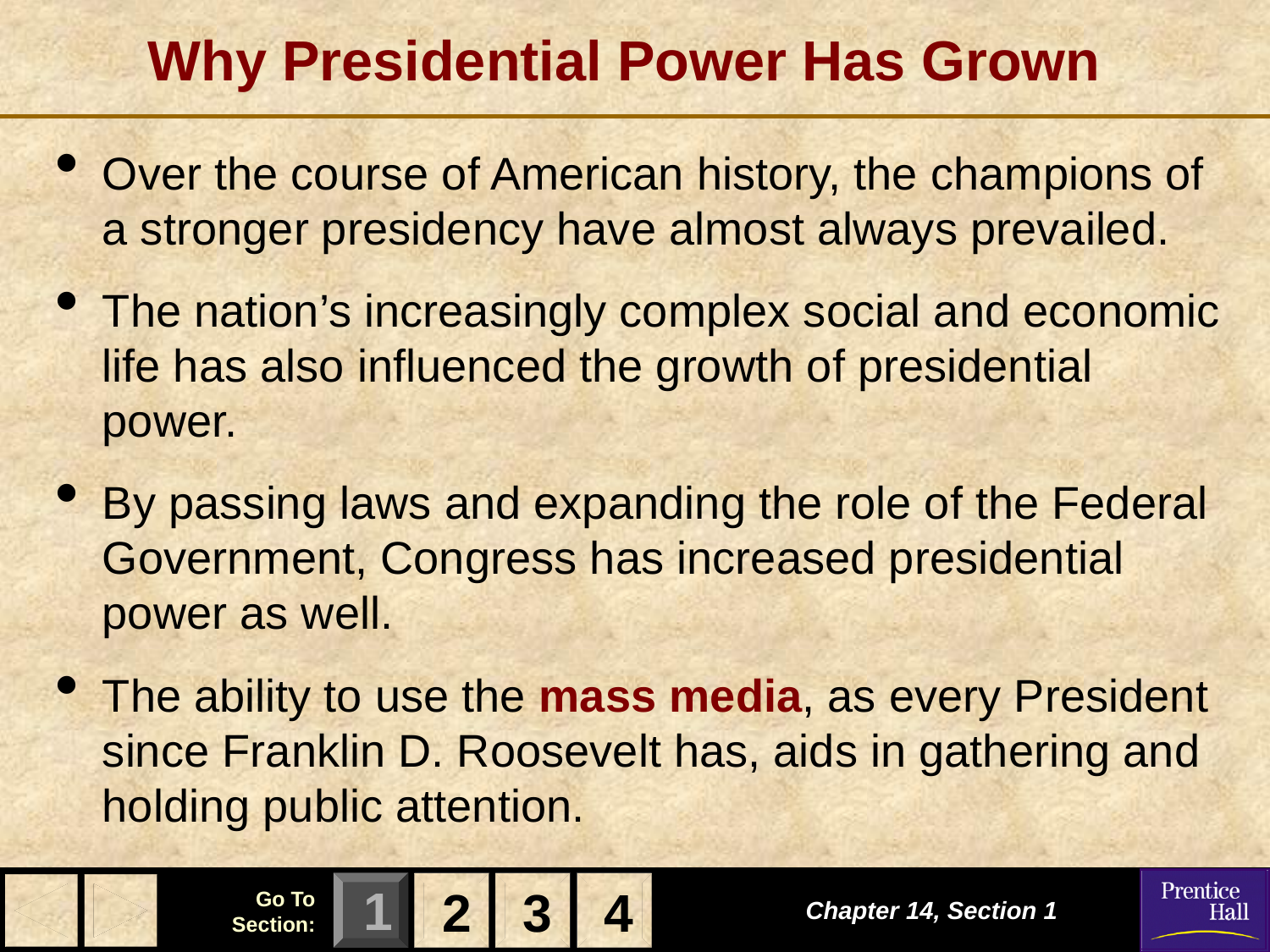

# Why Presidential Power Has Grown
Over the course of American history, the champions of a stronger presidency have almost always prevailed.
The nation’s increasingly complex social and economic life has also influenced the growth of presidential power.
By passing laws and expanding the role of the Federal Government, Congress has increased presidential power as well.
The ability to use the mass media, as every President since Franklin D. Roosevelt has, aids in gathering and holding public attention.
2
3
4

Chapter 14, Section 1